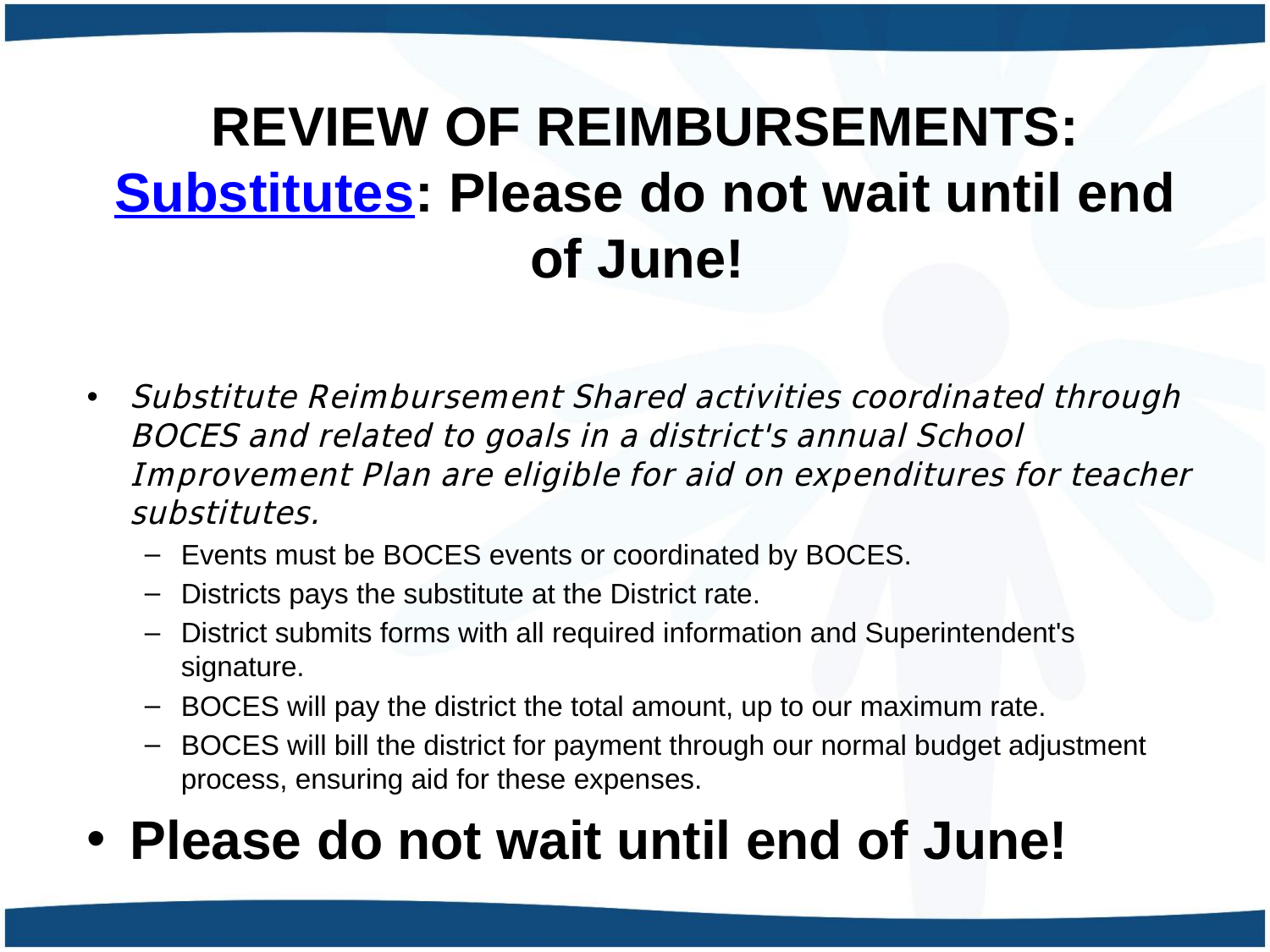

# REVIEW OF REIMBURSEMENTS: Substitutes: Please do not wait until end of June!
Substitute Reimbursement Shared activities coordinated through BOCES and related to goals in a district's annual School Improvement Plan are eligible for aid on expenditures for teacher substitutes.
Events must be BOCES events or coordinated by BOCES.
Districts pays the substitute at the District rate.
District submits forms with all required information and Superintendent's signature.
BOCES will pay the district the total amount, up to our maximum rate.
BOCES will bill the district for payment through our normal budget adjustment process, ensuring aid for these expenses.
Please do not wait until end of June!